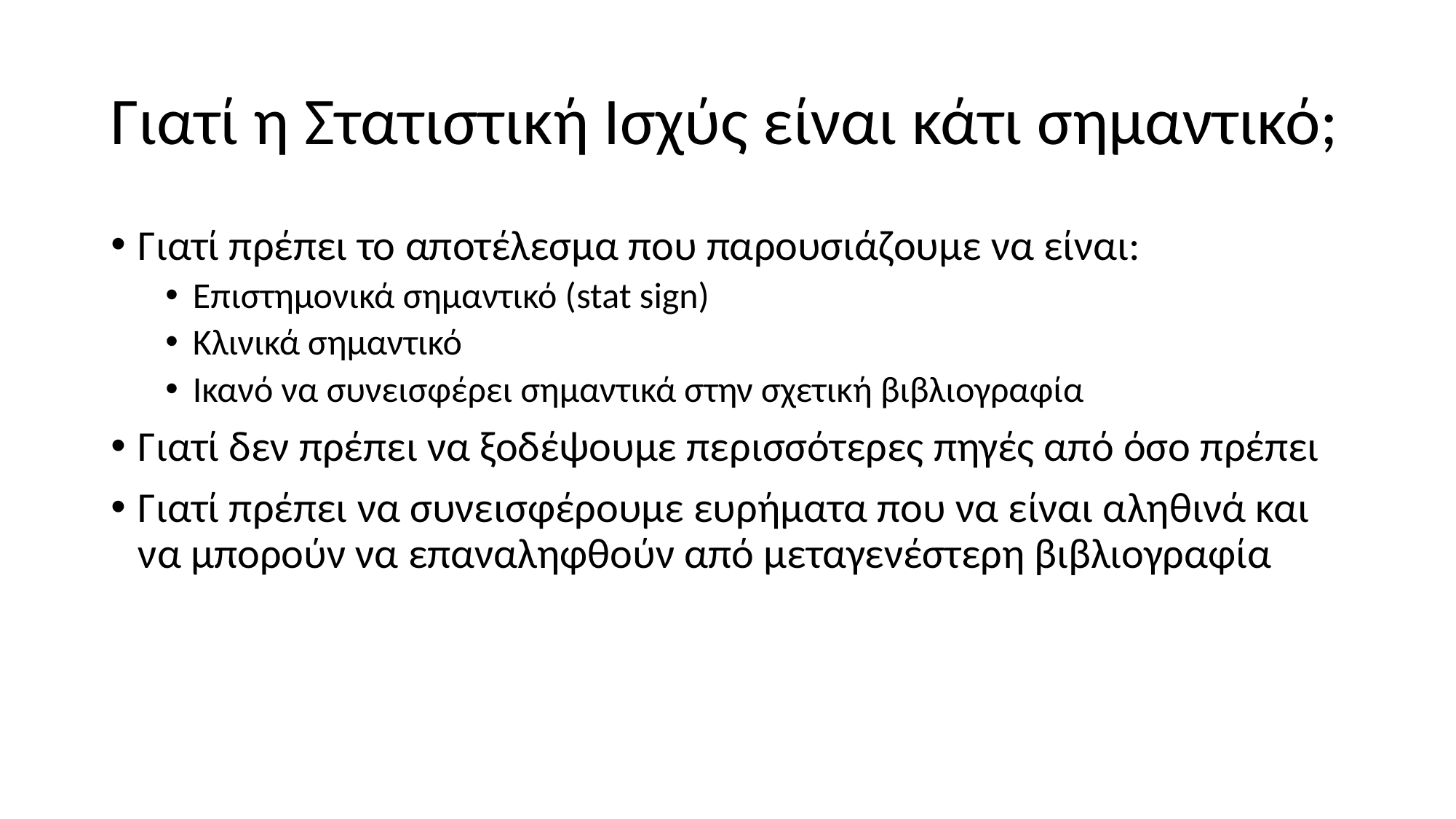

# Γιατί η Στατιστική Ισχύς είναι κάτι σημαντικό;
Γιατί πρέπει το αποτέλεσμα που παρουσιάζουμε να είναι:
Επιστημονικά σημαντικό (stat sign)
Κλινικά σημαντικό
Ικανό να συνεισφέρει σημαντικά στην σχετική βιβλιογραφία
Γιατί δεν πρέπει να ξοδέψουμε περισσότερες πηγές από όσο πρέπει
Γιατί πρέπει να συνεισφέρουμε ευρήματα που να είναι αληθινά και να μπορούν να επαναληφθούν από μεταγενέστερη βιβλιογραφία